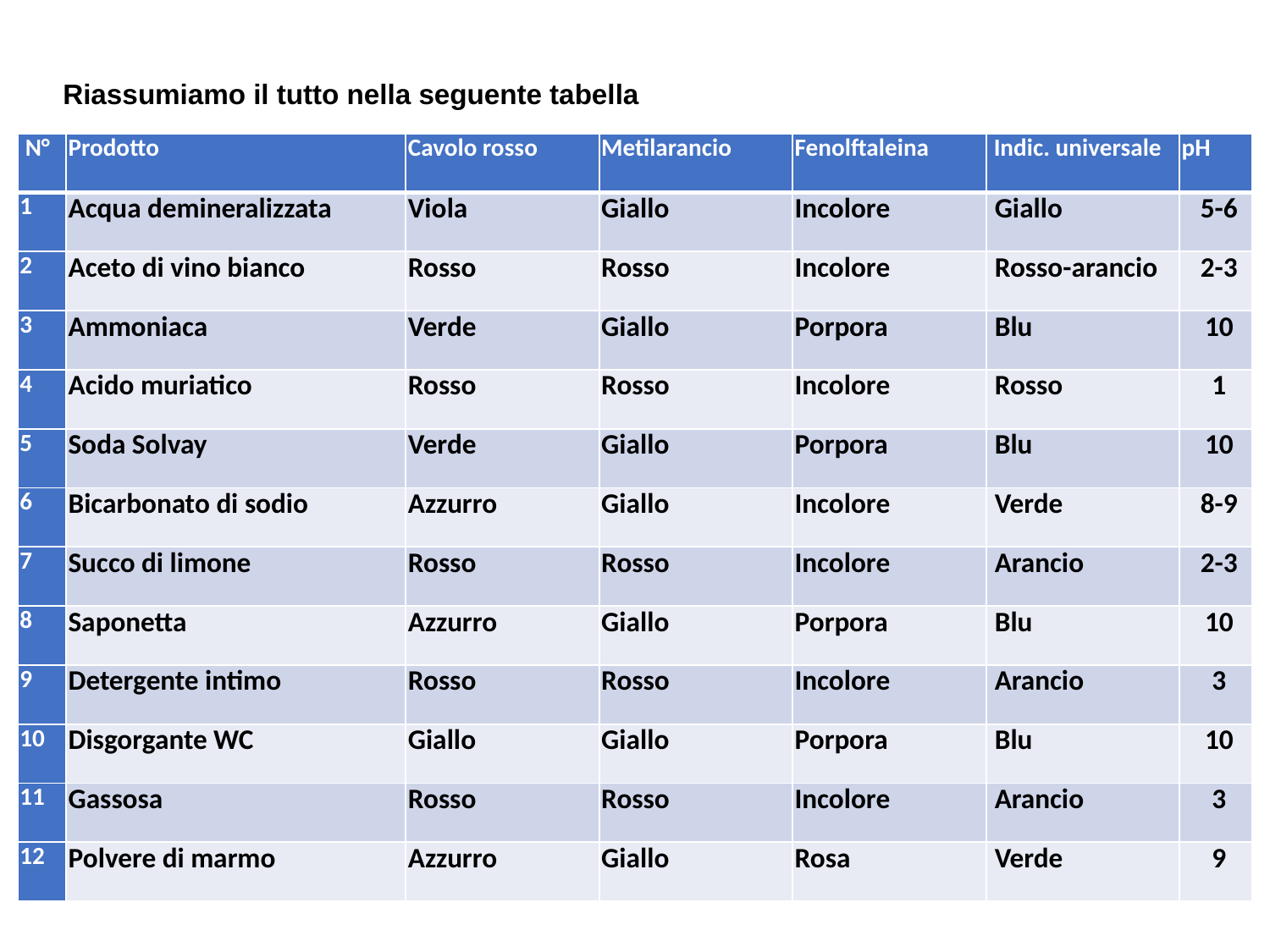

Riassumiamo il tutto nella seguente tabella
| N° | Prodotto | Cavolo rosso | Metilarancio | Fenolftaleina | Indic. universale | pH |
| --- | --- | --- | --- | --- | --- | --- |
| 1 | Acqua demineralizzata | Viola | Giallo | Incolore | Giallo | 5-6 |
| 2 | Aceto di vino bianco | Rosso | Rosso | Incolore | Rosso-arancio | 2-3 |
| 3 | Ammoniaca | Verde | Giallo | Porpora | Blu | 10 |
| 4 | Acido muriatico | Rosso | Rosso | Incolore | Rosso | 1 |
| 5 | Soda Solvay | Verde | Giallo | Porpora | Blu | 10 |
| 6 | Bicarbonato di sodio | Azzurro | Giallo | Incolore | Verde | 8-9 |
| 7 | Succo di limone | Rosso | Rosso | Incolore | Arancio | 2-3 |
| 8 | Saponetta | Azzurro | Giallo | Porpora | Blu | 10 |
| 9 | Detergente intimo | Rosso | Rosso | Incolore | Arancio | 3 |
| 10 | Disgorgante WC | Giallo | Giallo | Porpora | Blu | 10 |
| 11 | Gassosa | Rosso | Rosso | Incolore | Arancio | 3 |
| 12 | Polvere di marmo | Azzurro | Giallo | Rosa | Verde | 9 |